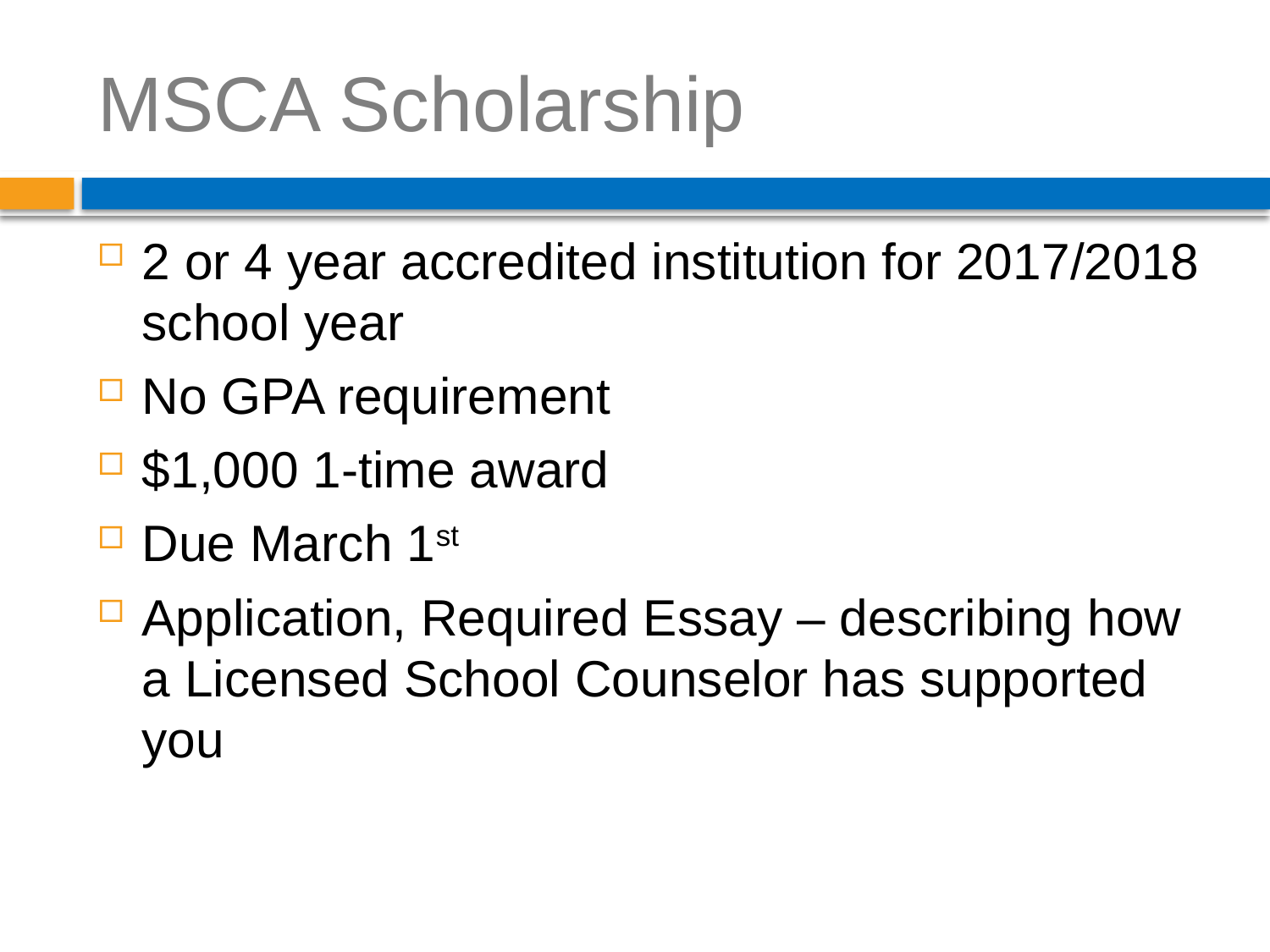

# MSCA Scholarship
2 or 4 year accredited institution for 2017/2018 school year
No GPA requirement
$1,000 1-time award
Due March 1st
Application, Required Essay – describing how a Licensed School Counselor has supported you